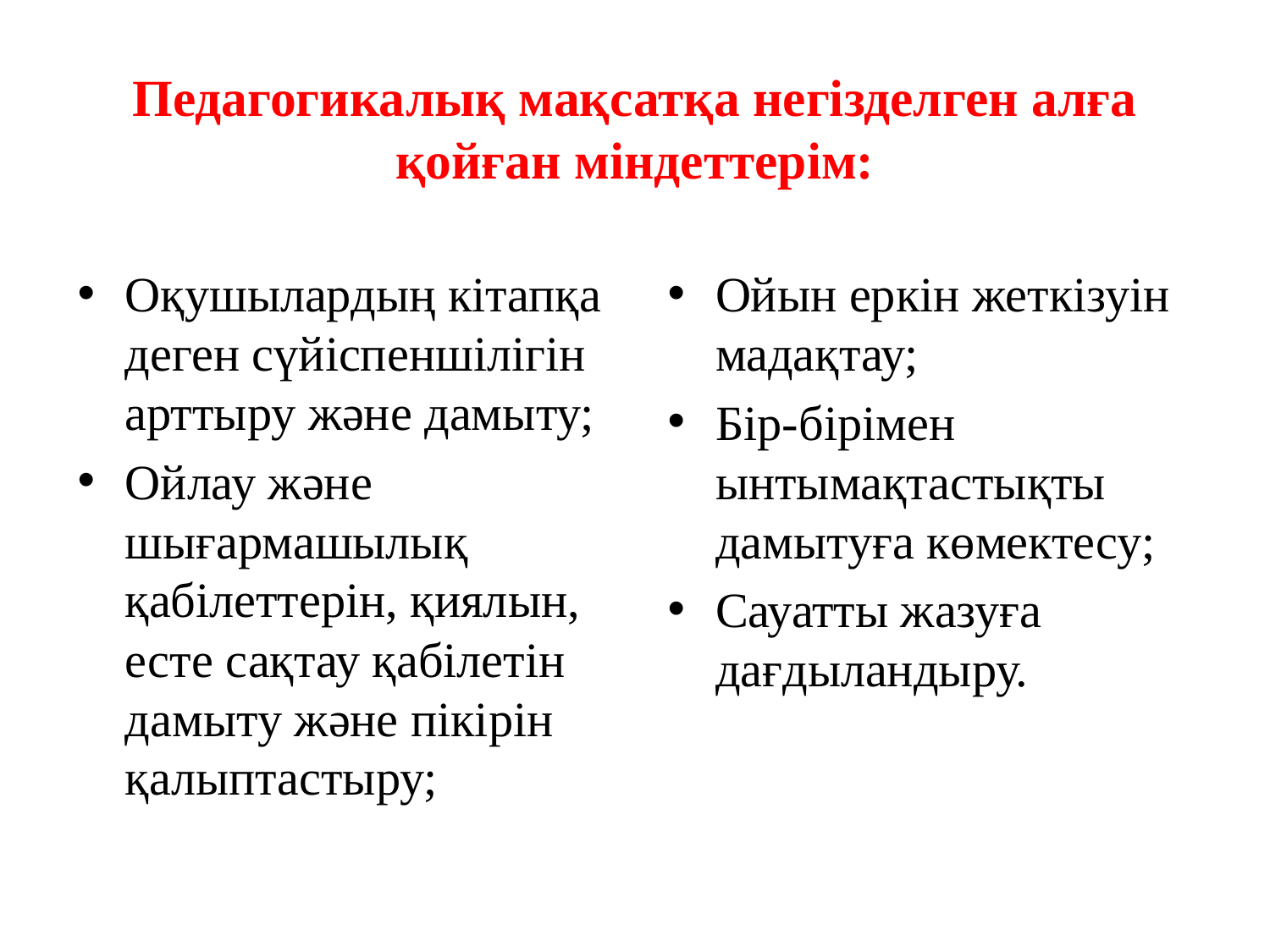

# Педагогикалық мақсатқа негізделген алға қойған міндеттерім:
Оқушылардың кітапқа деген сүйіспеншілігін арттыру және дамыту;
Ойлау және шығармашылық қабілеттерін, қиялын, есте сақтау қабілетін дамыту және пікірін қалыптастыру;
Ойын еркін жеткізуін мадақтау;
Бір-бірімен ынтымақтастықты дамытуға көмектесу;
Сауатты жазуға дағдыландыру.